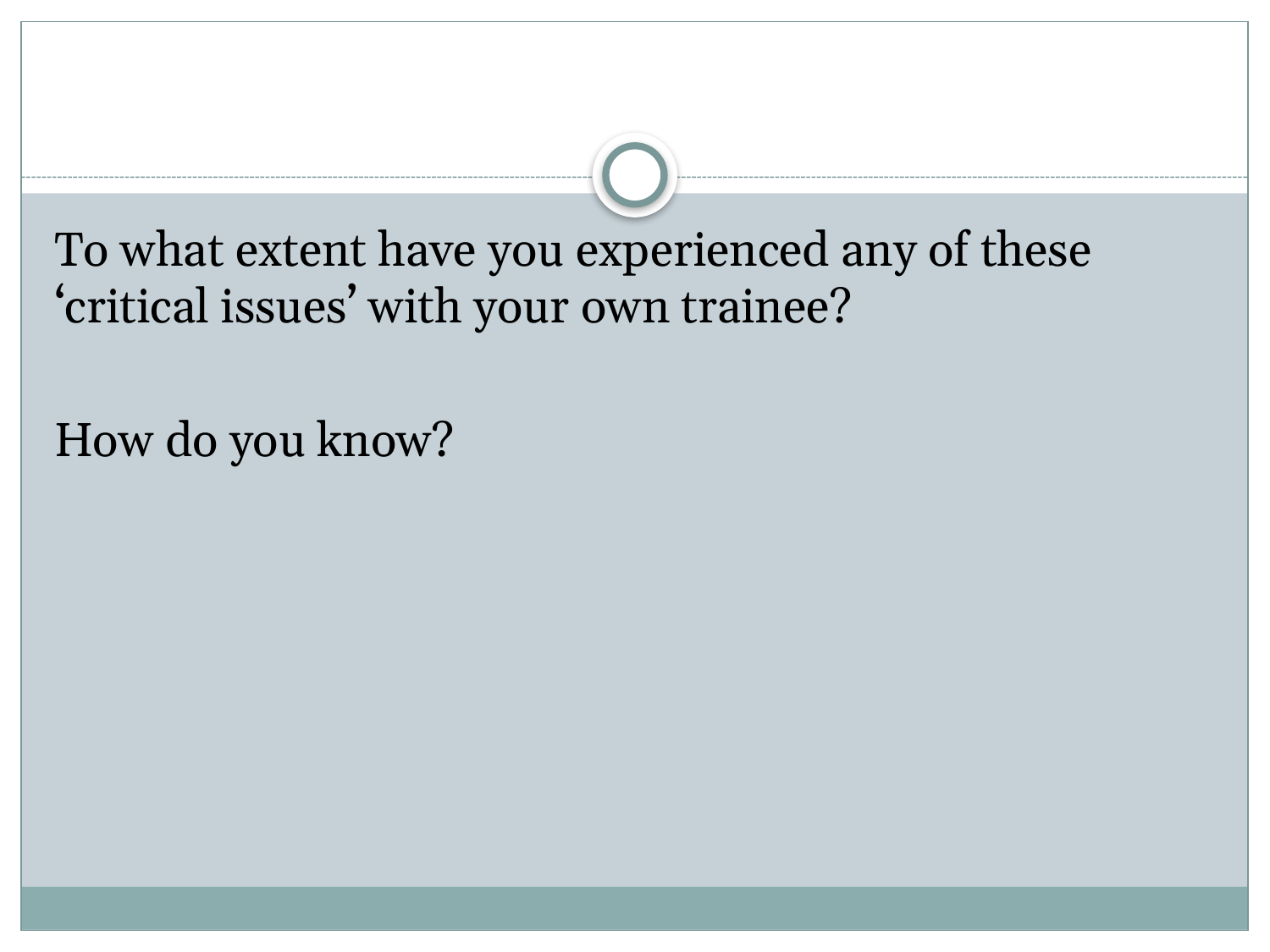

To what extent have you experienced any of these ‘critical issues’ with your own trainee?

How do you know?